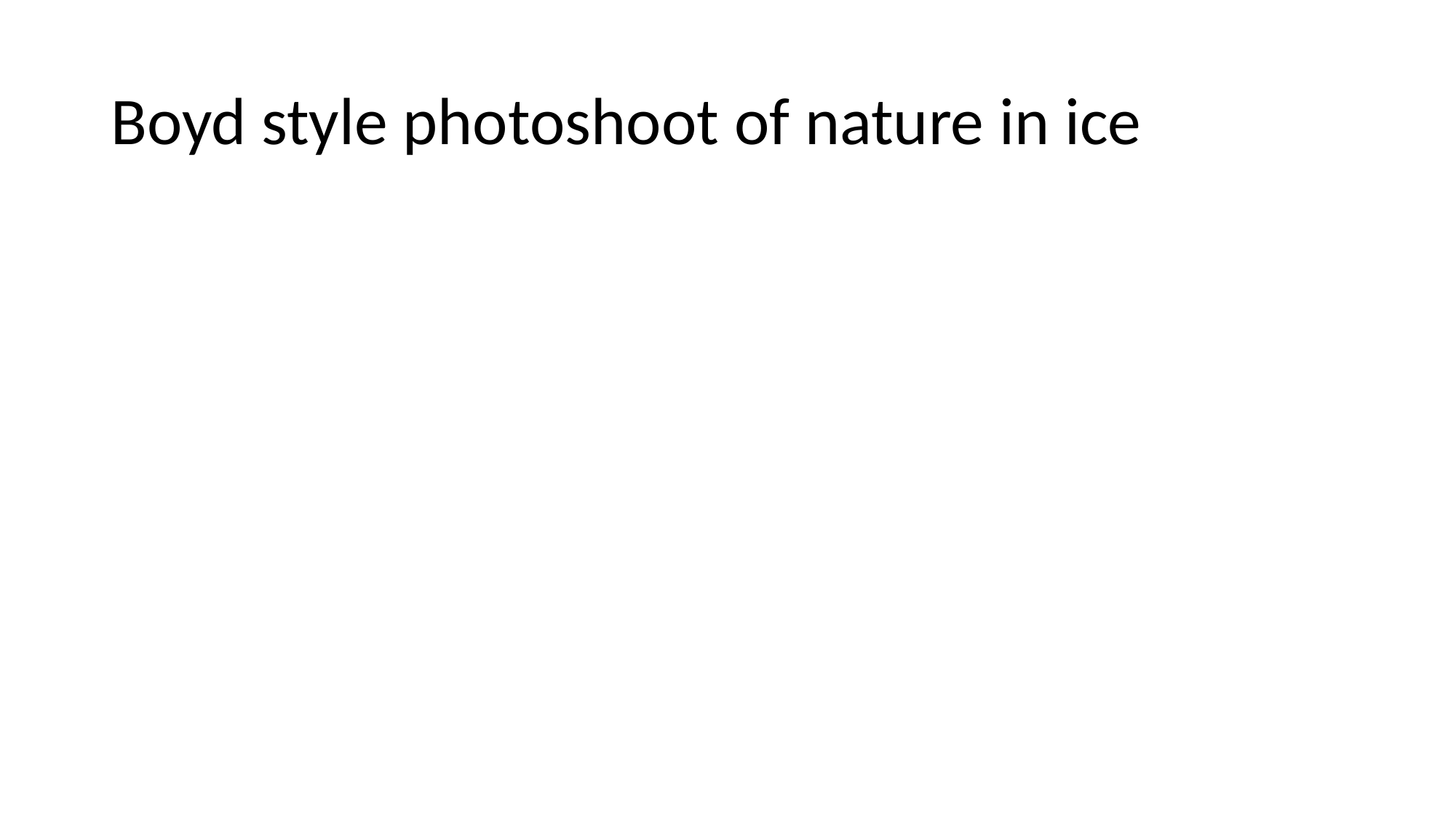

# Boyd style photoshoot of nature in ice